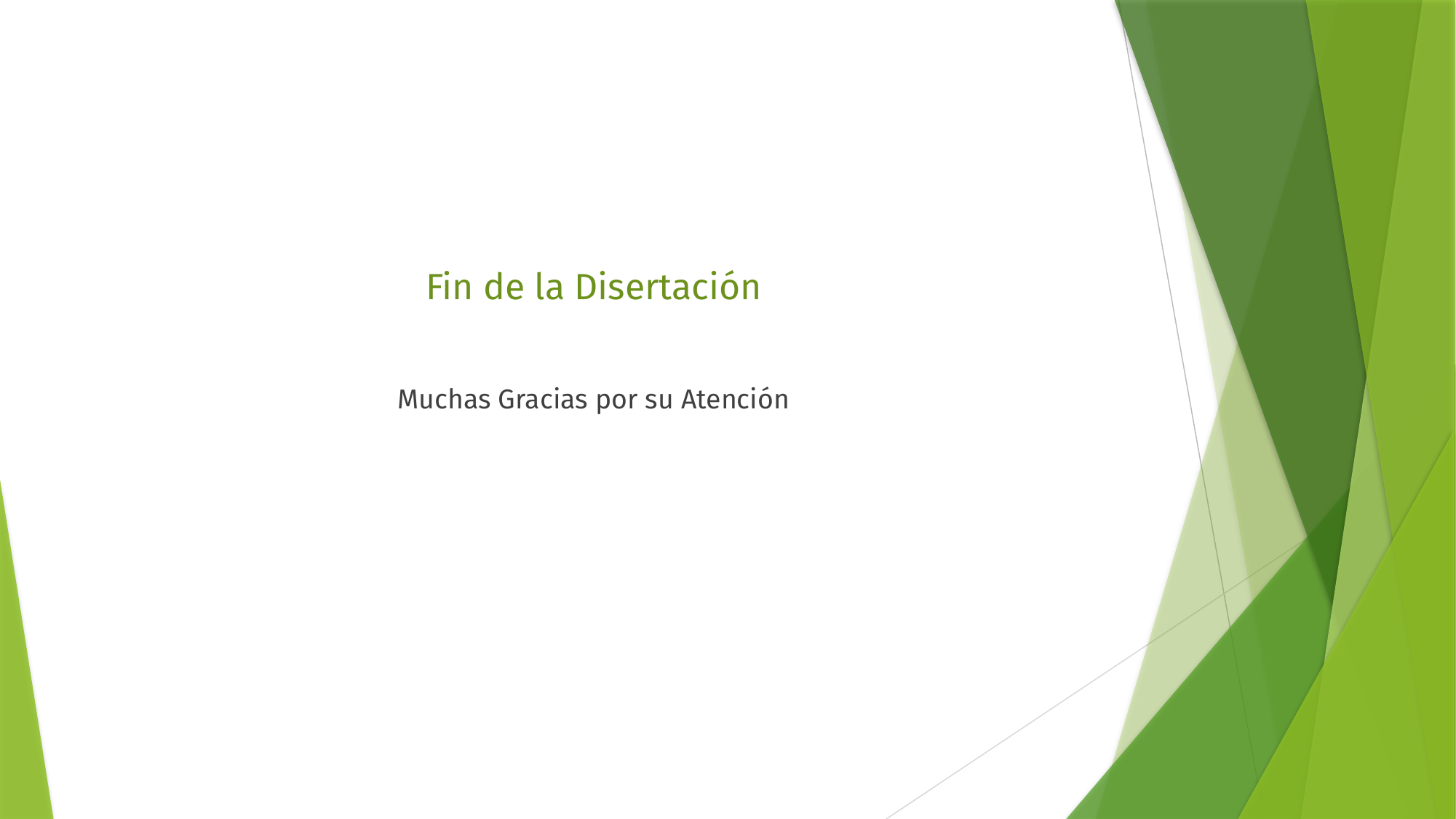

#
Fin de la Disertación

Muchas Gracias por su Atención